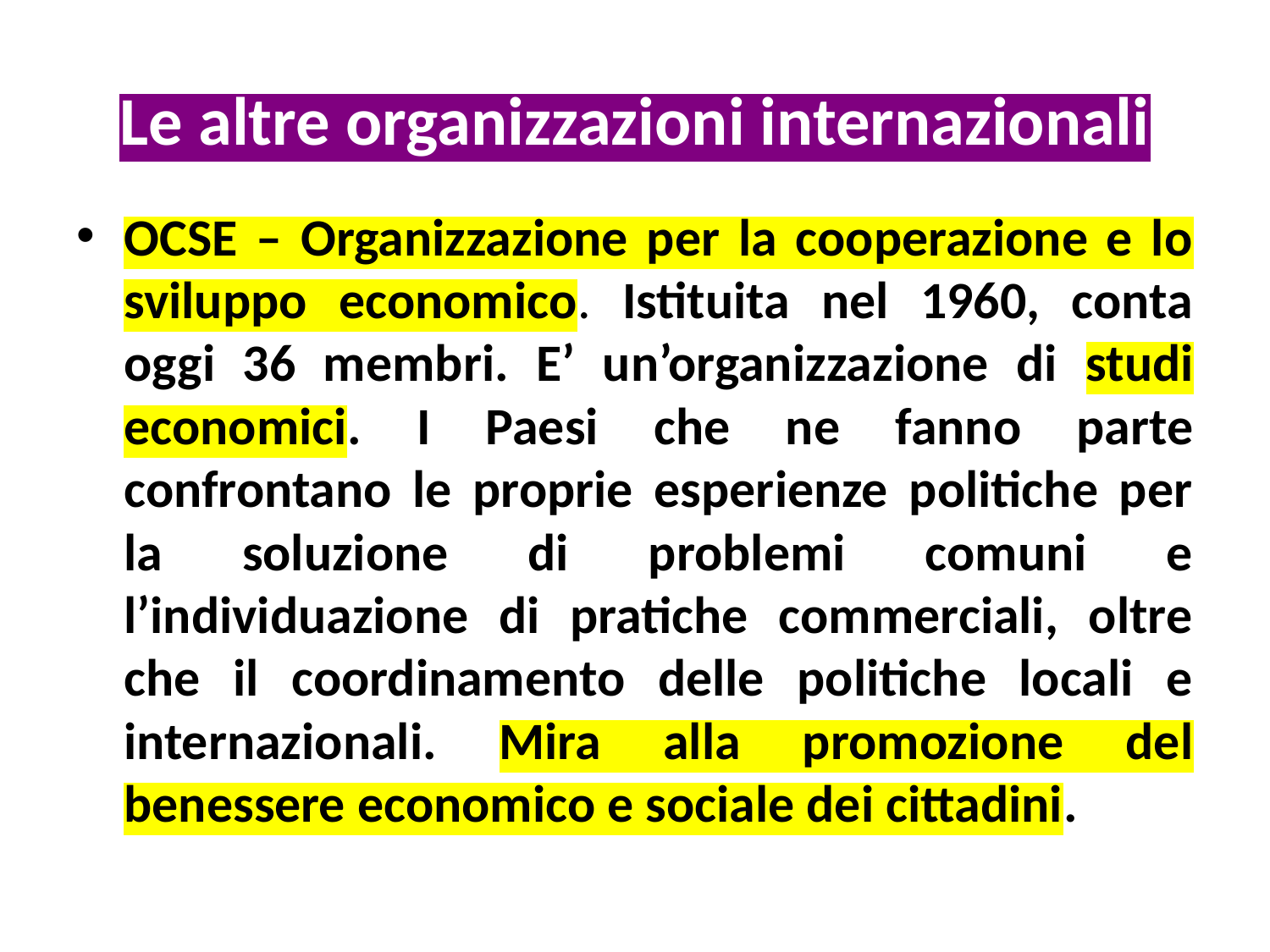

# Le altre organizzazioni internazionali
OCSE – Organizzazione per la cooperazione e lo sviluppo economico. Istituita nel 1960, conta oggi 36 membri. E’ un’organizzazione di studi economici. I Paesi che ne fanno parte confrontano le proprie esperienze politiche per la soluzione di problemi comuni e l’individuazione di pratiche commerciali, oltre che il coordinamento delle politiche locali e internazionali. Mira alla promozione del benessere economico e sociale dei cittadini.